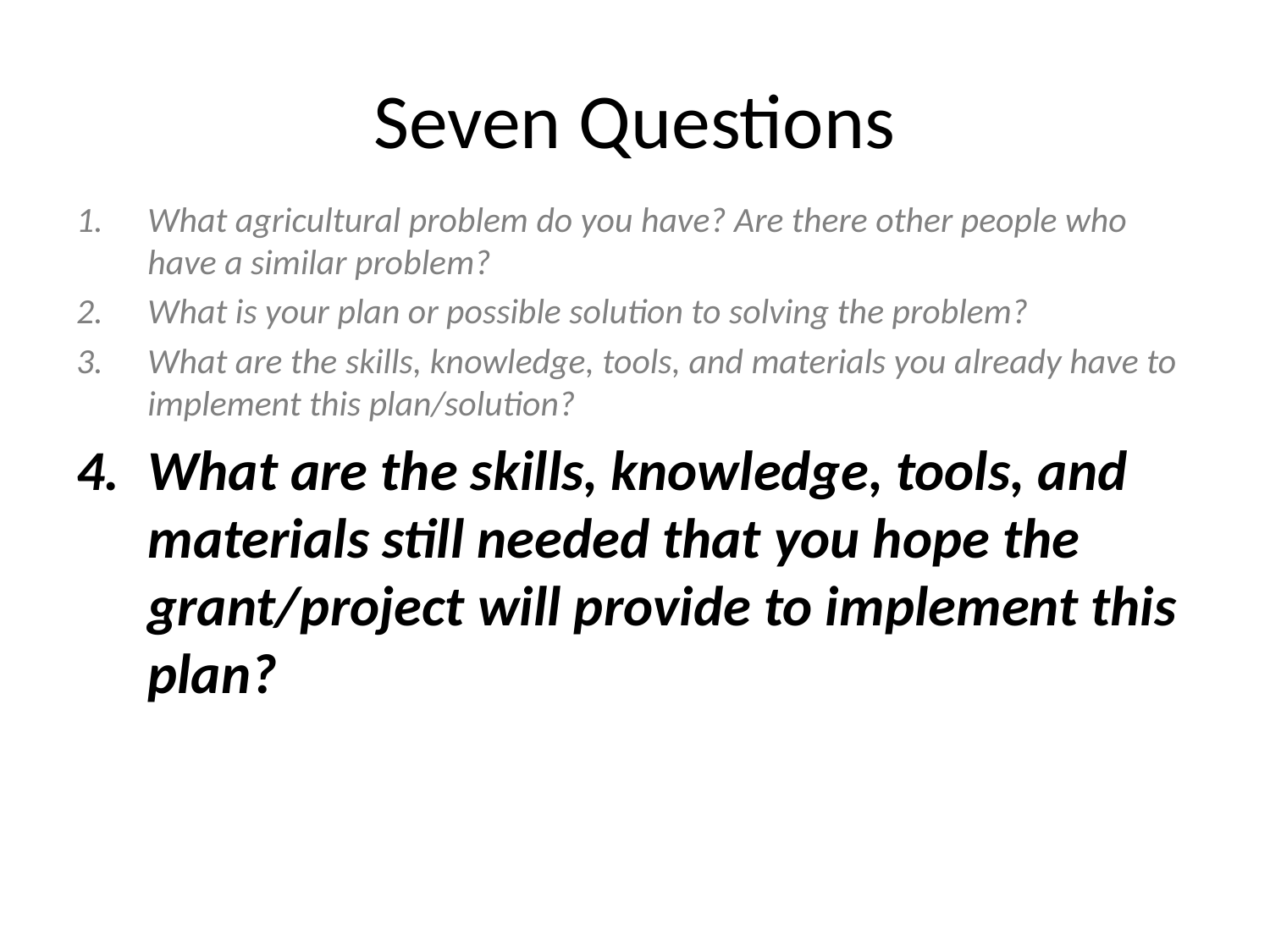

# Seven Questions
What agricultural problem do you have? Are there other people who have a similar problem?
What is your plan or possible solution to solving the problem?
What are the skills, knowledge, tools, and materials you already have to implement this plan/solution?
What are the skills, knowledge, tools, and materials still needed that you hope the grant/project will provide to implement this plan?